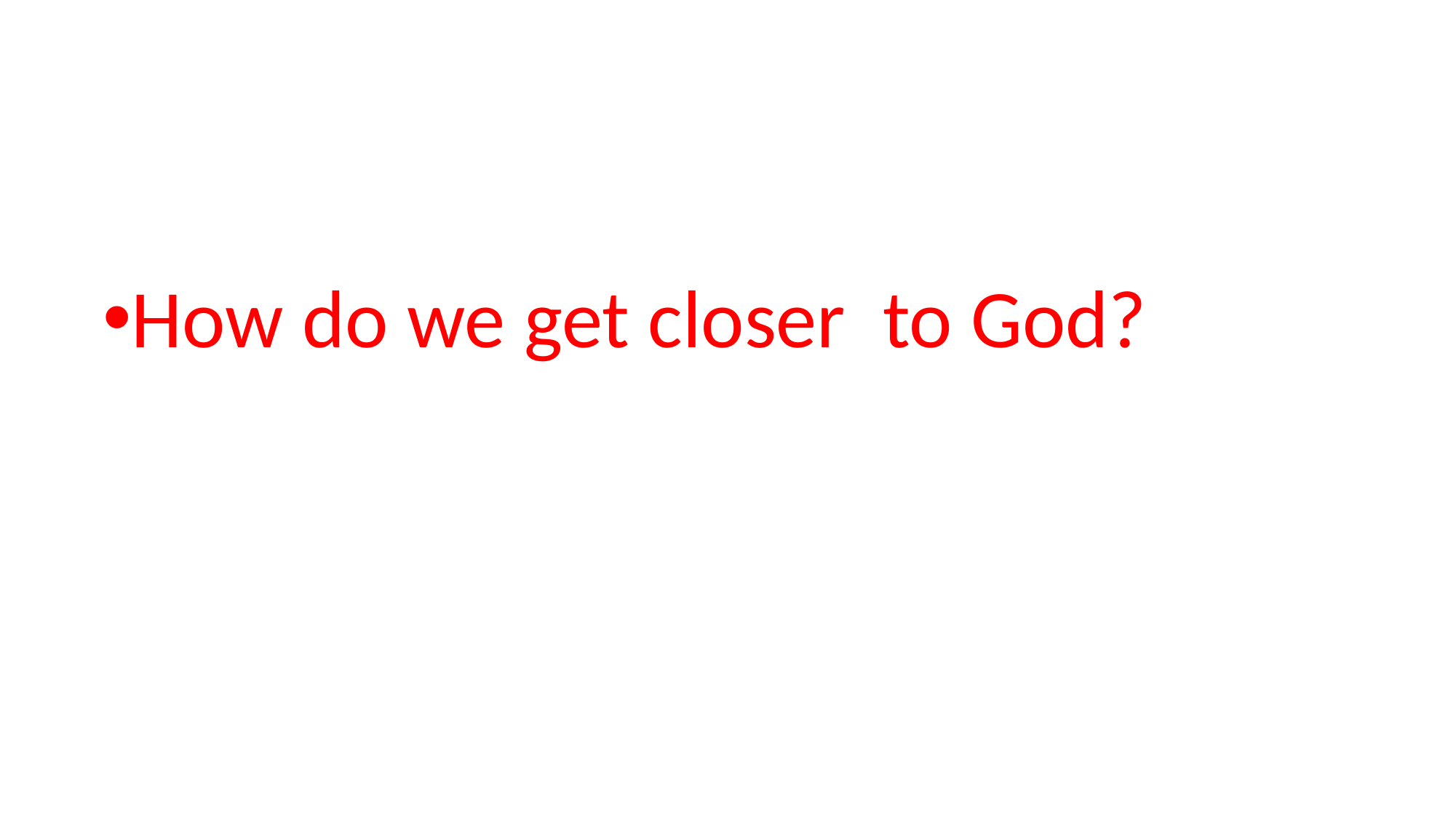

#
How do we get closer  to God?